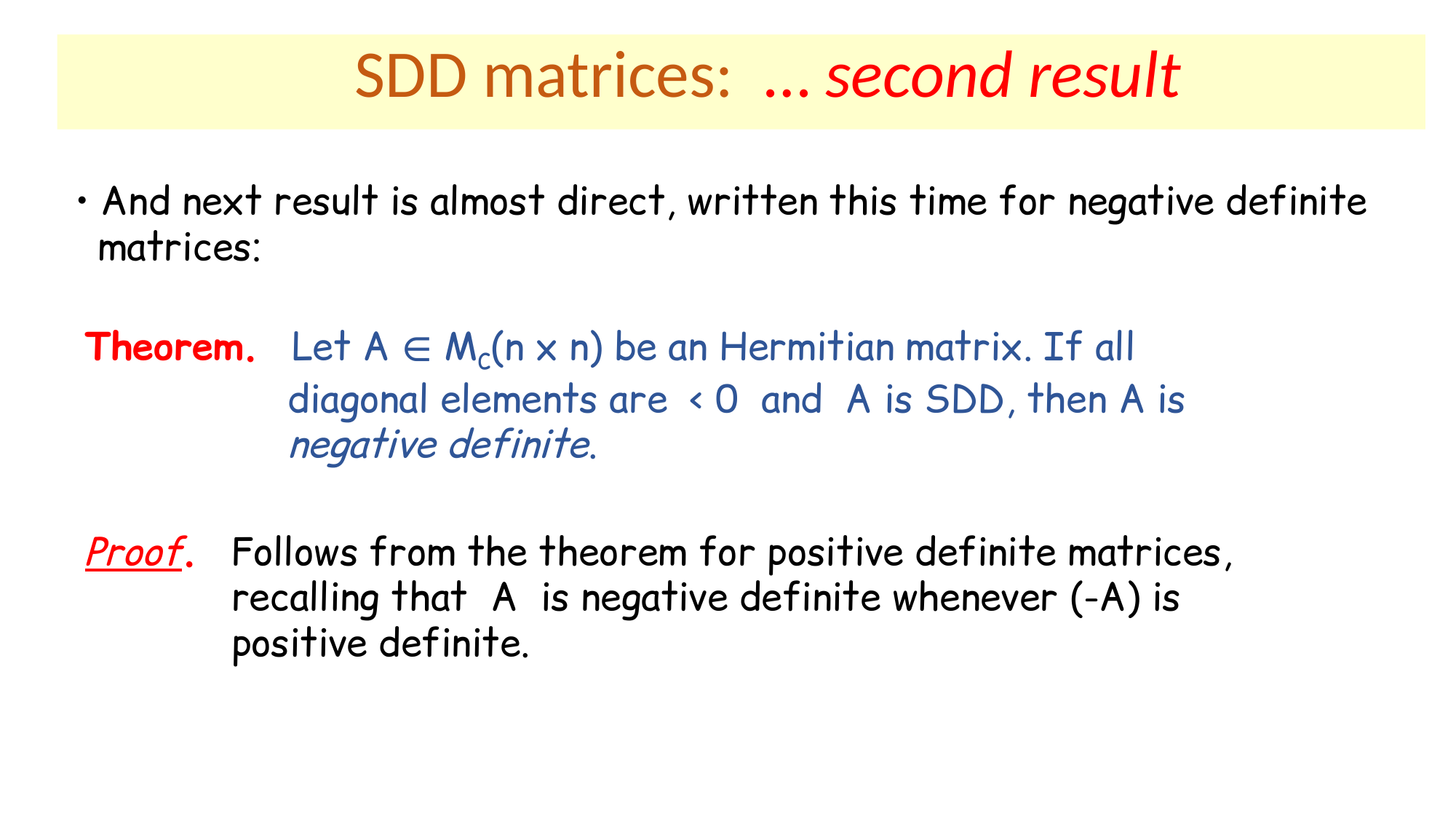

SDD matrices:  … second result
• And next result is almost direct, written this time for negative definite
  matrices:
Theorem.  Let A ∈ MC(n x n) be an Hermitian matrix. If all
                  diagonal elements are  < 0  and  A is SDD, then A is
                  negative definite.
Proof.  Follows from the theorem for positive definite matrices,
             recalling that  A  is negative definite whenever (-A) is
             positive definite.